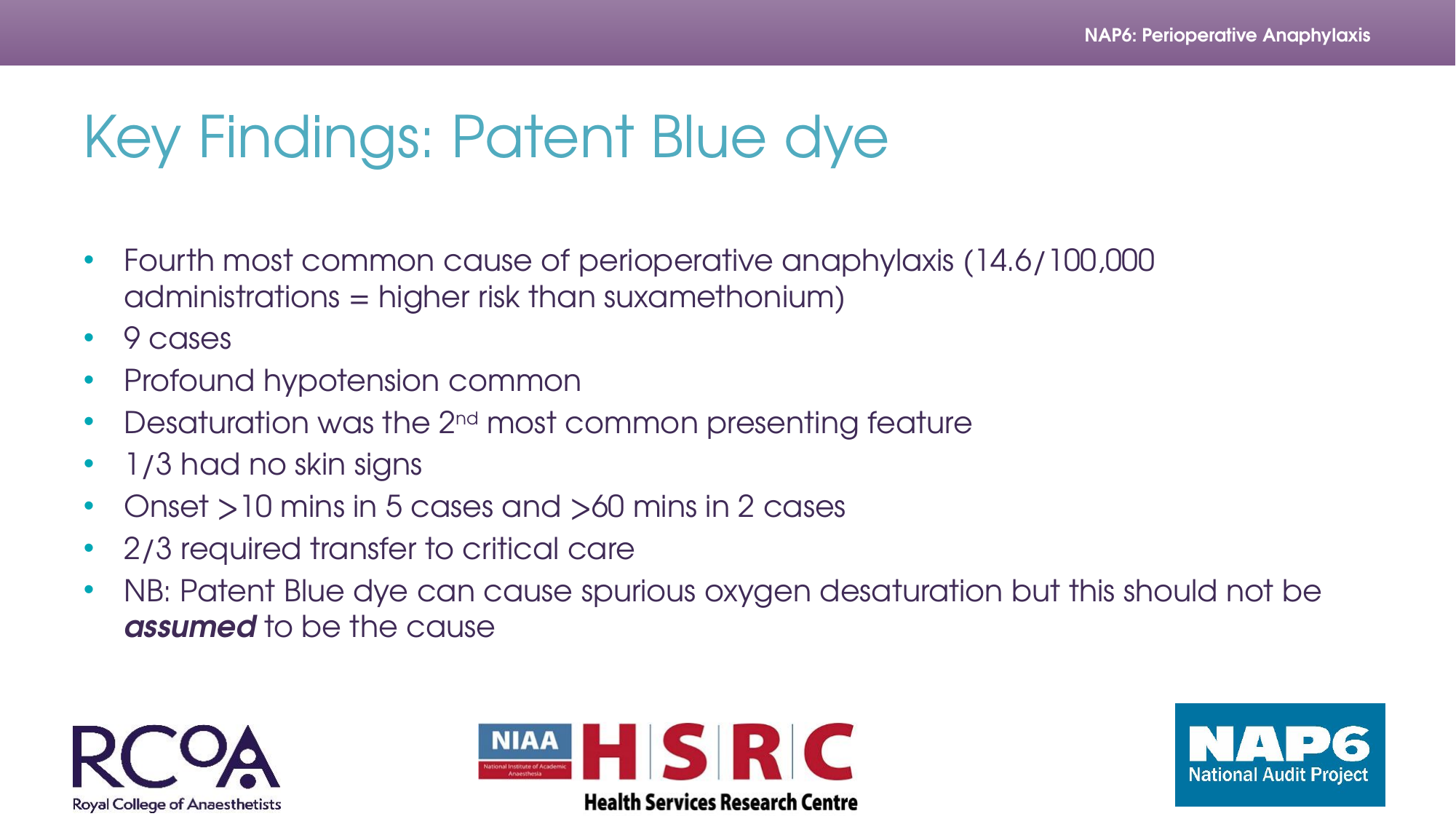

# Key Findings: Patent Blue dye
Fourth most common cause of perioperative anaphylaxis (14.6/100,000 administrations = higher risk than suxamethonium)
9 cases
Profound hypotension common
Desaturation was the 2nd most common presenting feature
1/3 had no skin signs
Onset >10 mins in 5 cases and >60 mins in 2 cases
2/3 required transfer to critical care
NB: Patent Blue dye can cause spurious oxygen desaturation but this should not be assumed to be the cause